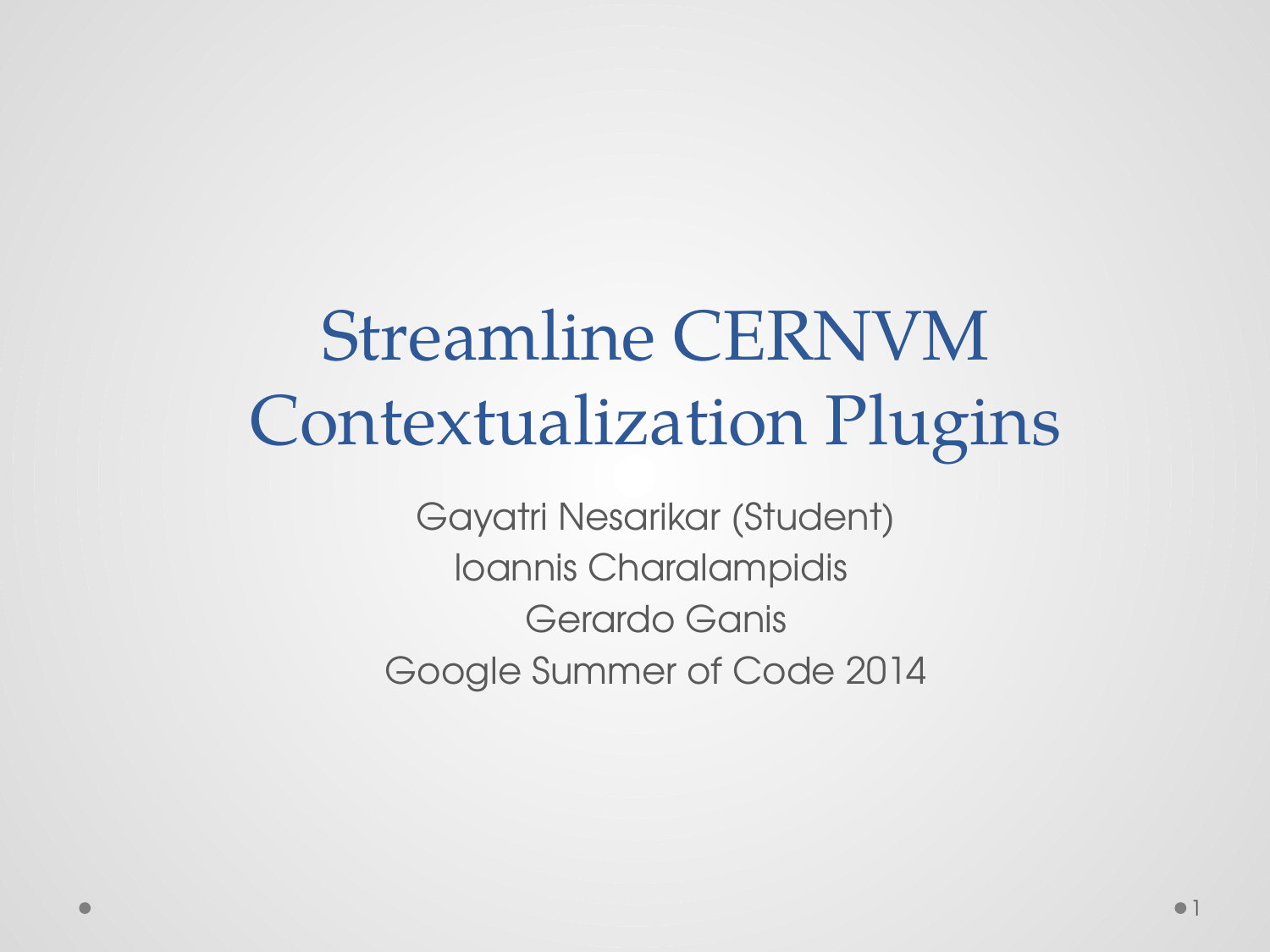

# Streamline CERNVM Contextualization Plugins
Gayatri Nesarikar (Student)
Ioannis Charalampidis
Gerardo Ganis
Google Summer of Code 2014

1